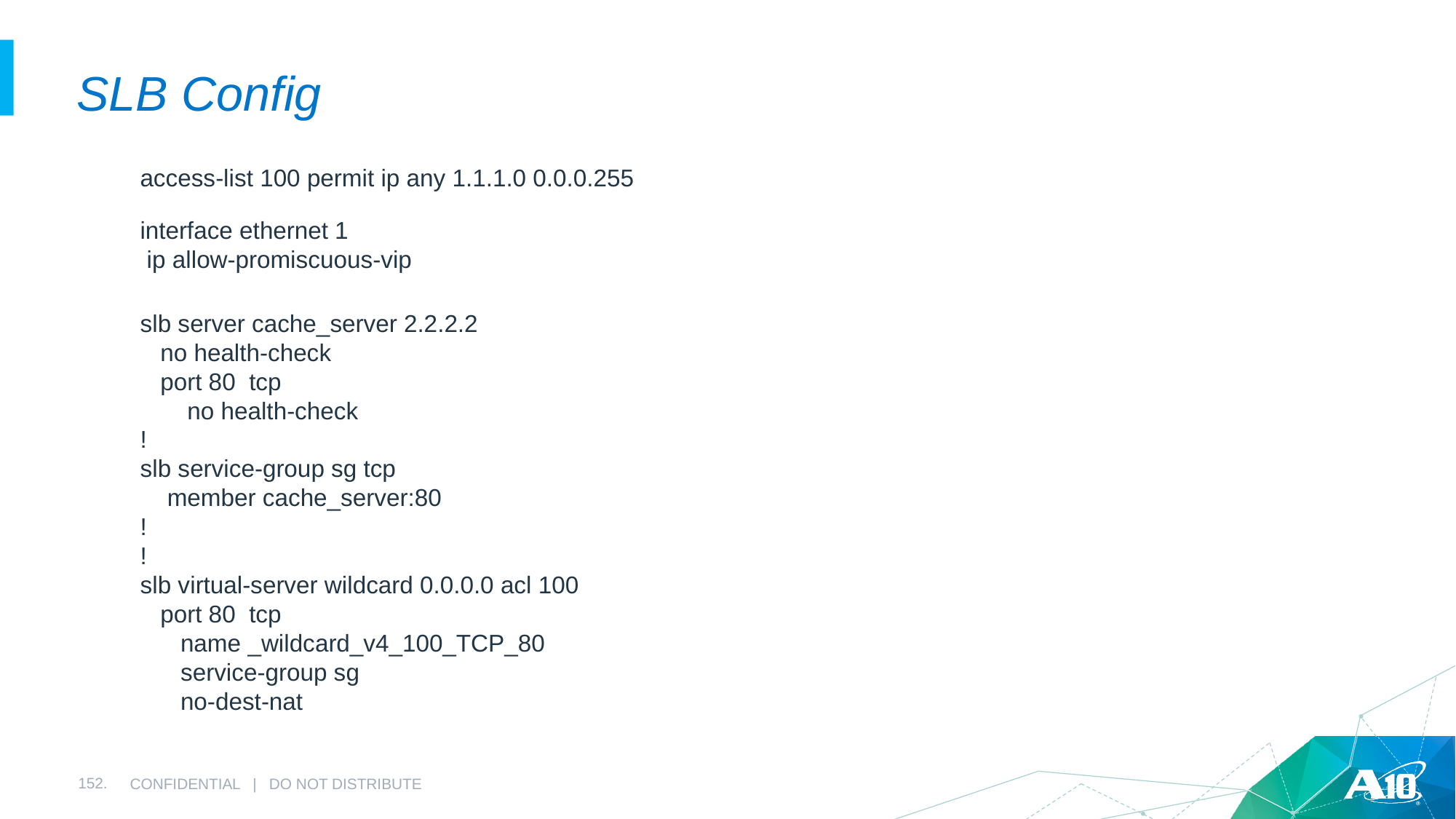

# SLB Config
access-list 100 permit ip any 1.1.1.0 0.0.0.255
interface ethernet 1
 ip allow-promiscuous-vip
slb server cache_server 2.2.2.2
   no health-check
   port 80  tcp
       no health-check
!
slb service-group sg tcp
    member cache_server:80
!
!
slb virtual-server wildcard 0.0.0.0 acl 100
   port 80  tcp
      name _wildcard_v4_100_TCP_80
      service-group sg
      no-dest-nat